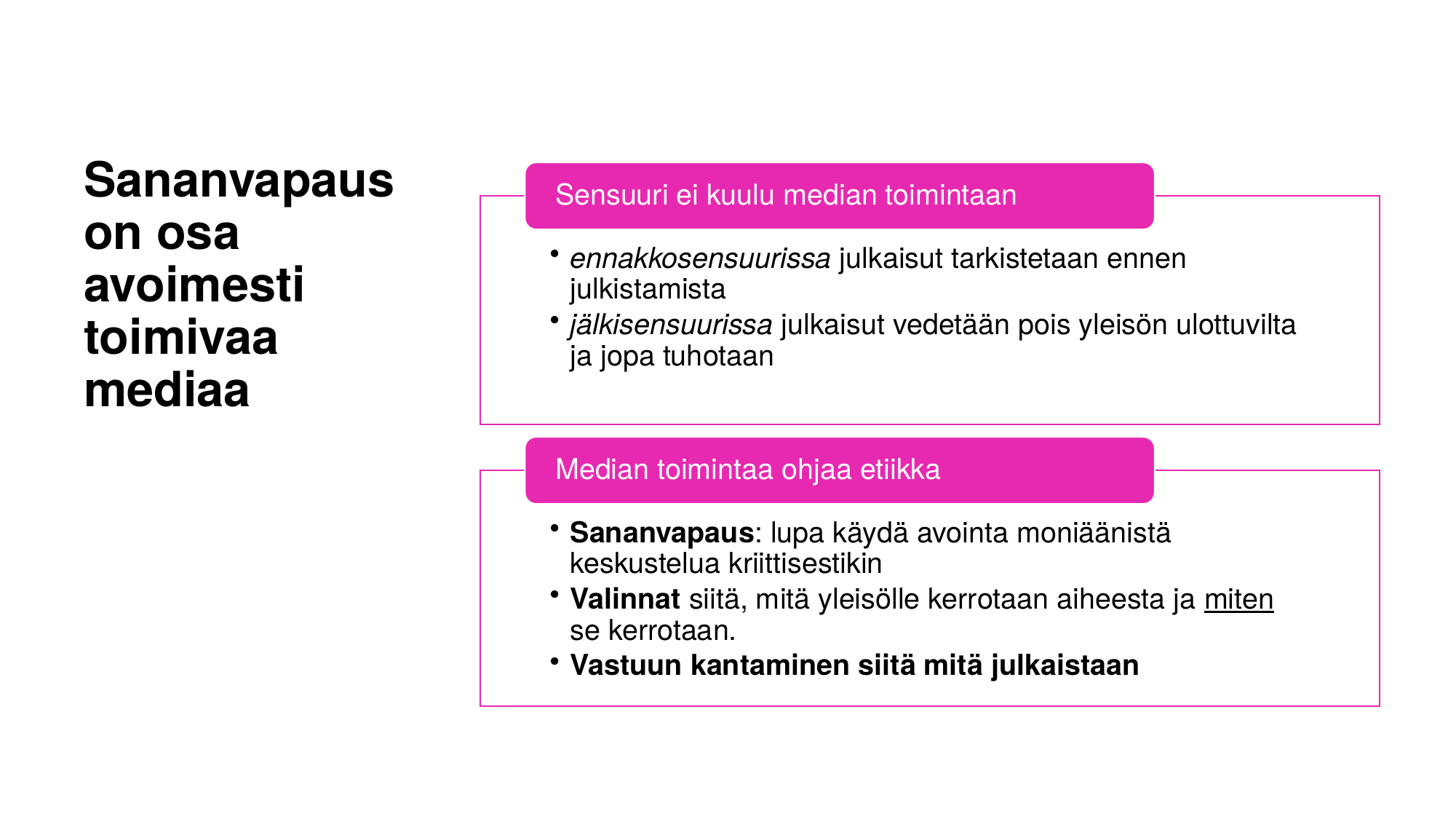

# Sananvapaus on osa avoimesti toimivaa mediaa
ennakkosensuurissa julkaisut tarkistetaan ennen julkistamista
jälkisensuurissa julkaisut vedetään pois yleisön ulottuvilta ja jopa tuhotaan
Sensuuri ei kuulu median toimintaan
Sananvapaus: lupa käydä avointa moniäänistä keskustelua kriittisestikin
Valinnat siitä, mitä yleisölle kerrotaan aiheesta ja miten se kerrotaan.
Vastuun kantaminen siitä mitä julkaistaan
Median toimintaa ohjaa etiikka